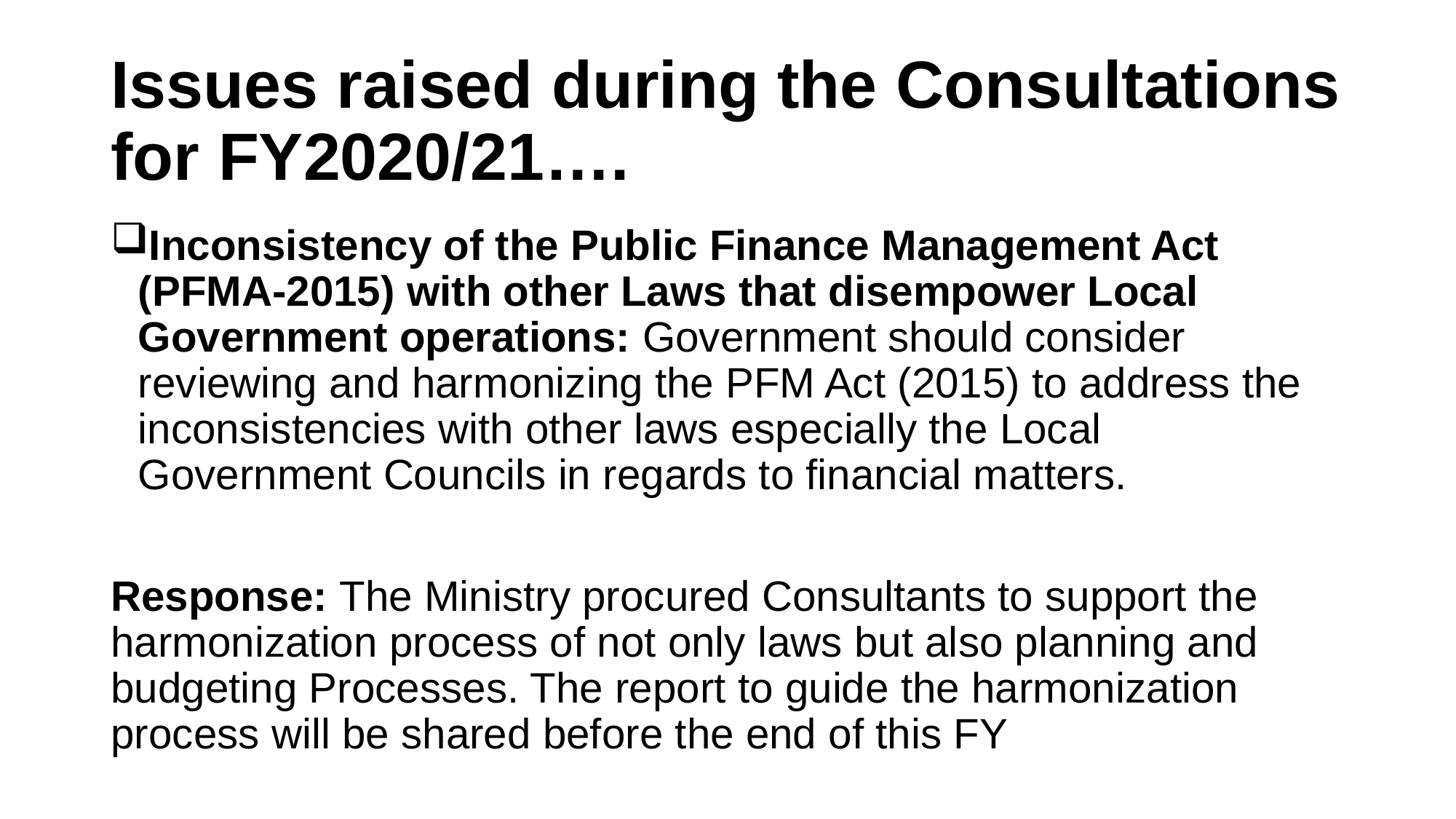

# Issues raised during the Consultations for FY2020/21….
Inconsistency of the Public Finance Management Act (PFMA-2015) with other Laws that disempower Local Government operations: Government should consider reviewing and harmonizing the PFM Act (2015) to address the inconsistencies with other laws especially the Local Government Councils in regards to financial matters.

Response: The Ministry procured Consultants to support the harmonization process of not only laws but also planning and budgeting Processes. The report to guide the harmonization process will be shared before the end of this FY
34